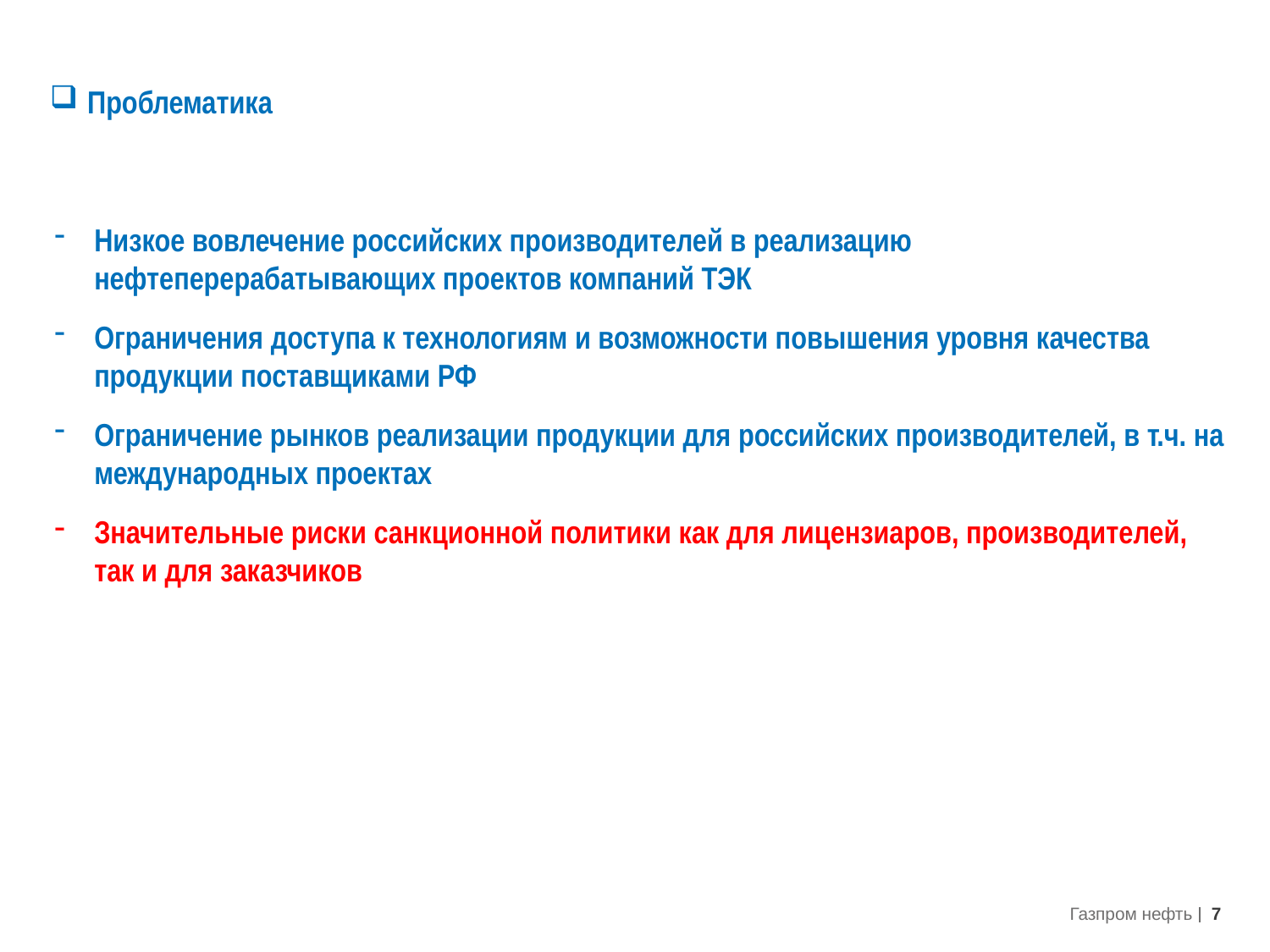

Проблематика

Низкое вовлечение российских производителей в реализацию нефтеперерабатывающих проектов компаний ТЭК
Ограничения доступа к технологиям и возможности повышения уровня качества продукции поставщиками РФ
Ограничение рынков реализации продукции для российских производителей, в т.ч. на международных проектах
Значительные риски санкционной политики как для лицензиаров, производителей, так и для заказчиков